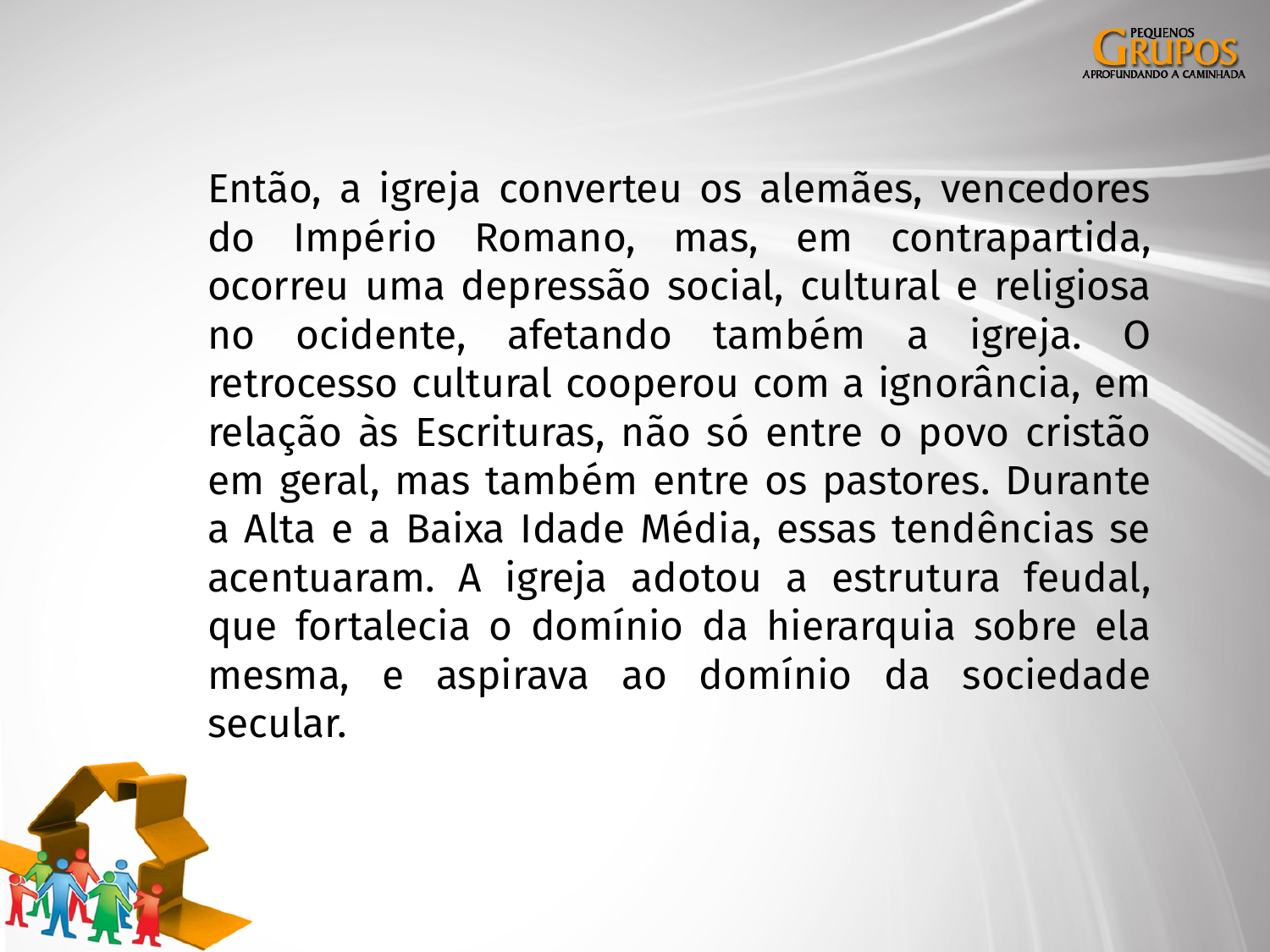

Então, a igreja converteu os alemães, vencedores do Império Romano, mas, em contrapartida, ocorreu uma depressão social, cultural e religiosa no ocidente, afetando também a igreja. O retrocesso cultural cooperou com a ignorância, em relação às Escrituras, não só entre o povo cristão em geral, mas também entre os pastores. Durante a Alta e a Baixa Idade Média, essas tendências se acentuaram. A igreja adotou a estrutura feudal, que fortalecia o domínio da hierarquia sobre ela mesma, e aspirava ao domínio da sociedade secular.